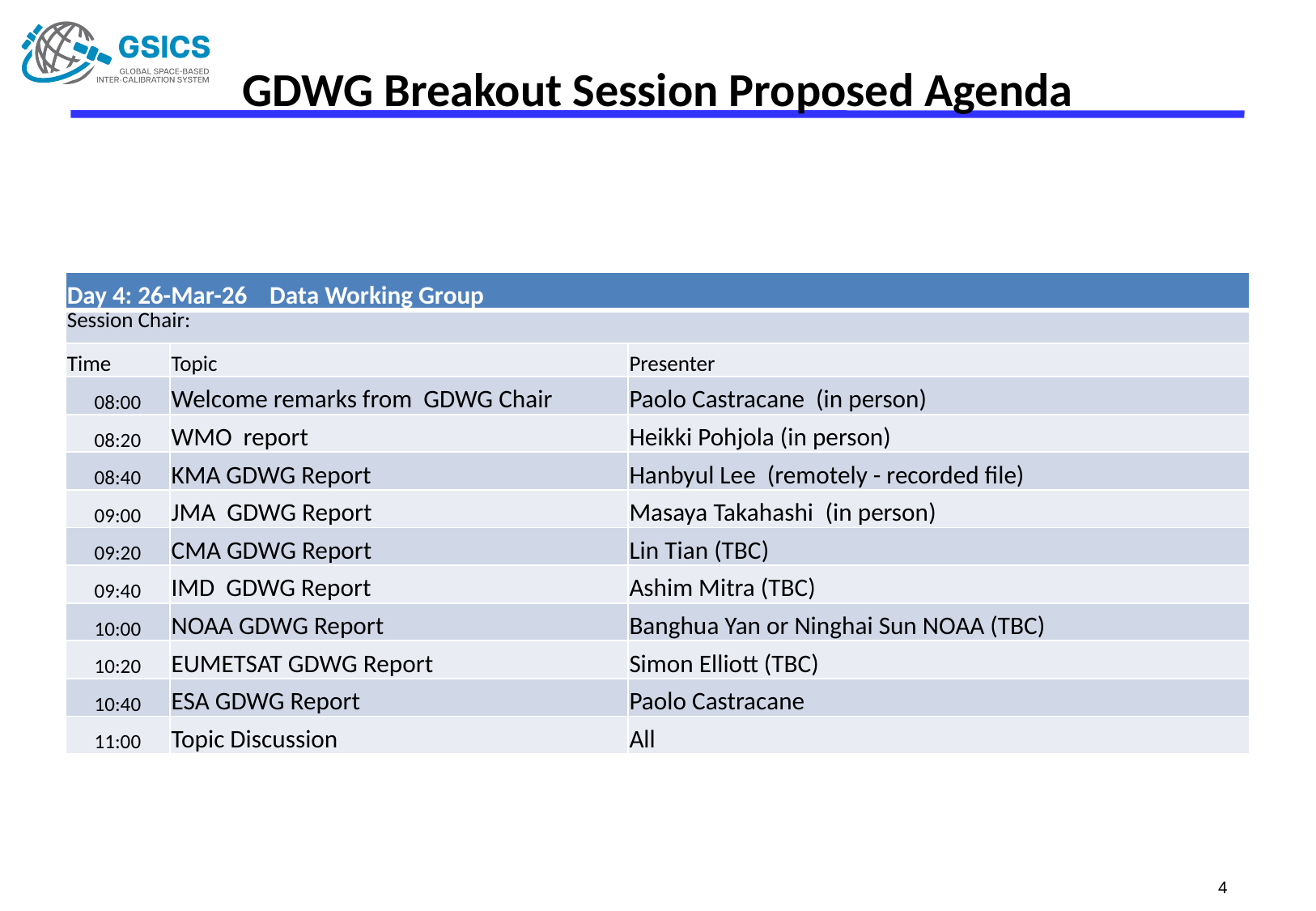

# GDWG Breakout Session Proposed Agenda
| Day 4: 26-Mar-26 Data Working Group |  |  |
| --- | --- | --- |
| Session Chair: |  |  |
| Time | Topic | Presenter |
| 08:00 | Welcome remarks from GDWG Chair | Paolo Castracane (in person) |
| 08:20 | WMO report | Heikki Pohjola (in person) |
| 08:40 | KMA GDWG Report | Hanbyul Lee  (remotely - recorded file) |
| 09:00 | JMA GDWG Report | Masaya Takahashi  (in person) |
| 09:20 | CMA GDWG Report | Lin Tian (TBC) |
| 09:40 | IMD GDWG Report | Ashim Mitra (TBC) |
| 10:00 | NOAA GDWG Report | Banghua Yan or Ninghai Sun NOAA (TBC) |
| 10:20 | EUMETSAT GDWG Report | Simon Elliott (TBC) |
| 10:40 | ESA GDWG Report | Paolo Castracane |
| 11:00 | Topic Discussion | All |